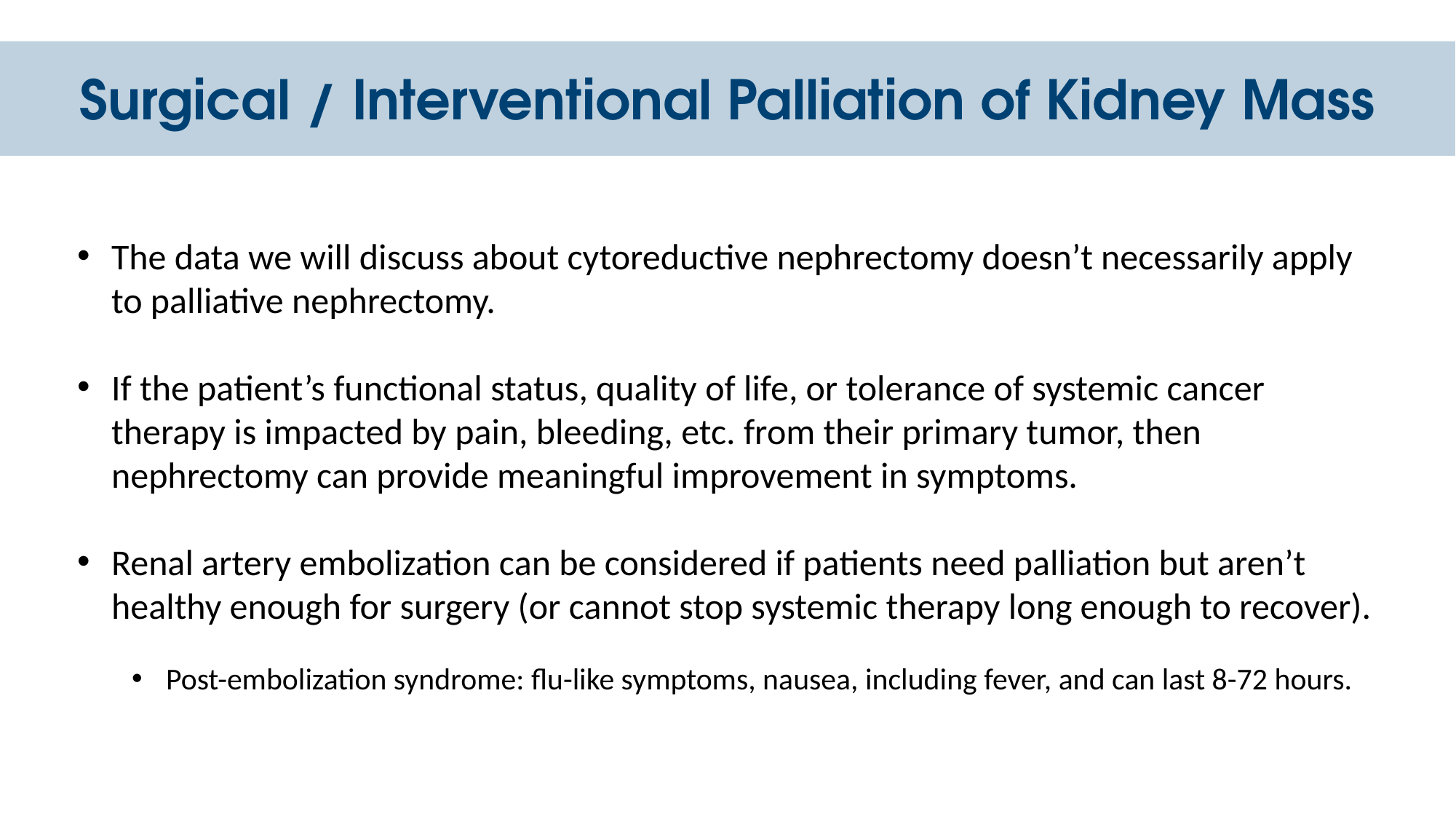

Surgical / Interventional Palliation of Kidney Mass
The data we will discuss about cytoreductive nephrectomy doesn’t necessarily apply to palliative nephrectomy.

If the patient’s functional status, quality of life, or tolerance of systemic cancer therapy is impacted by pain, bleeding, etc. from their primary tumor, then nephrectomy can provide meaningful improvement in symptoms.

Renal artery embolization can be considered if patients need palliation but aren’t healthy enough for surgery (or cannot stop systemic therapy long enough to recover).

Post-embolization syndrome: flu-like symptoms, nausea, including fever, and can last 8-72 hours.